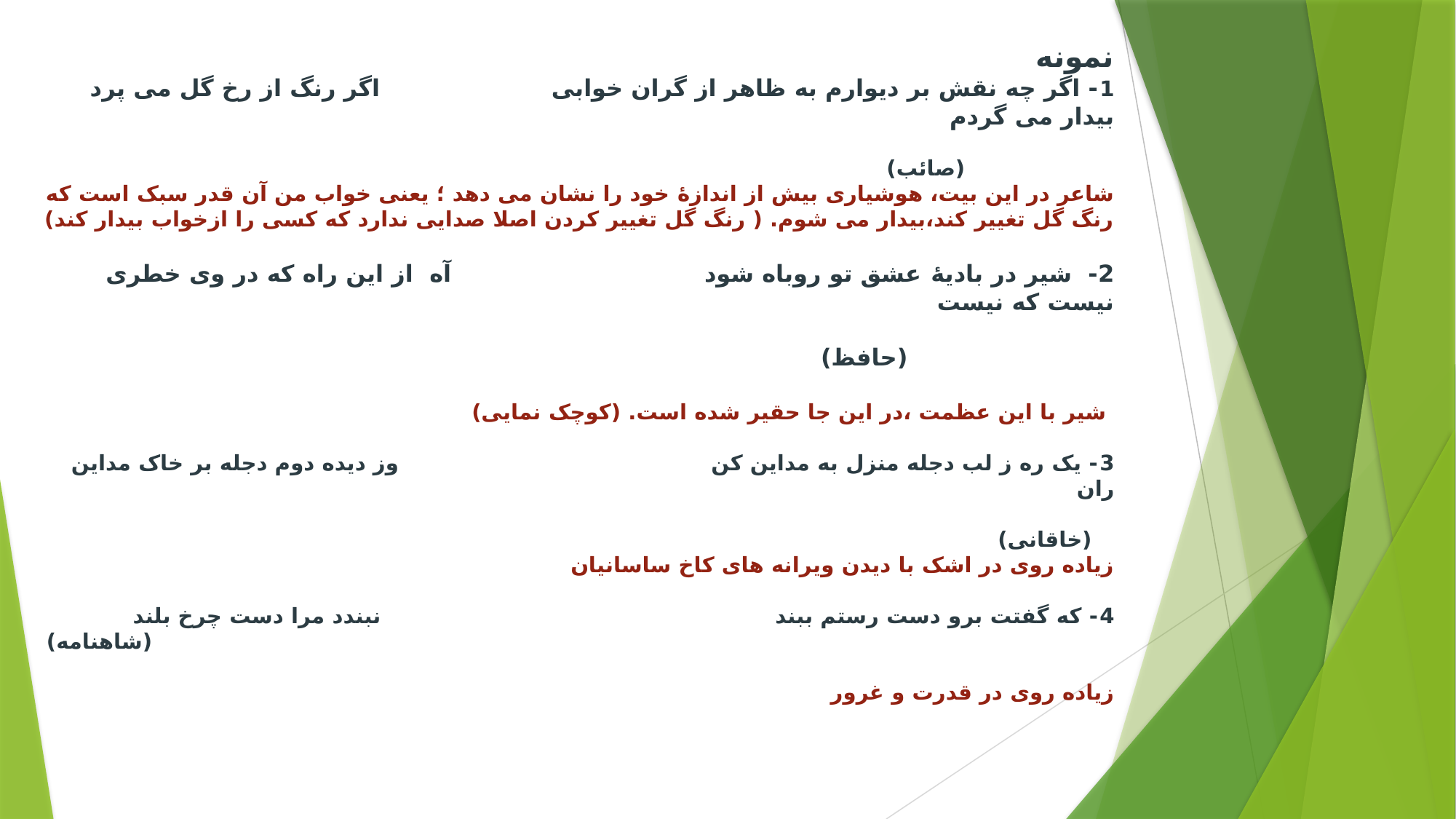

# نمونه 1- اگر چه نقش بر دیوارم به ظاهر از گران خوابی                     اگر رنگ از رخ گل می پرد بیدار می گردم (صائب) شاعر در این بیت، هوشیاری بیش از اندازۀ خود را نشان می دهد ؛ یعنی خواب من آن قدر سبک است که رنگ گل تغییر کند،بیدار می شوم. ( رنگ گل تغییر کردن اصلا صدایی ندارد که کسی را ازخواب بیدار کند) 2-  شیر در بادیۀ عشق تو روباه شود                               آه  از این راه که در وی خطری نیست که نیست (حافظ) شیر با این عظمت ،در این جا حقیر شده است. (کوچک نمایی) 3- یک ره ز لب دجله منزل به مداین کن                                          وز دیده دوم دجله بر خاک مداین ران (خاقانی) زیاده روی در اشک با دیدن ویرانه های کاخ ساسانیان 4- که گفتت برو دست رستم ببند                                                     نبندد مرا دست چرخ بلند (شاهنامه) زیاده روی در قدرت و غرور